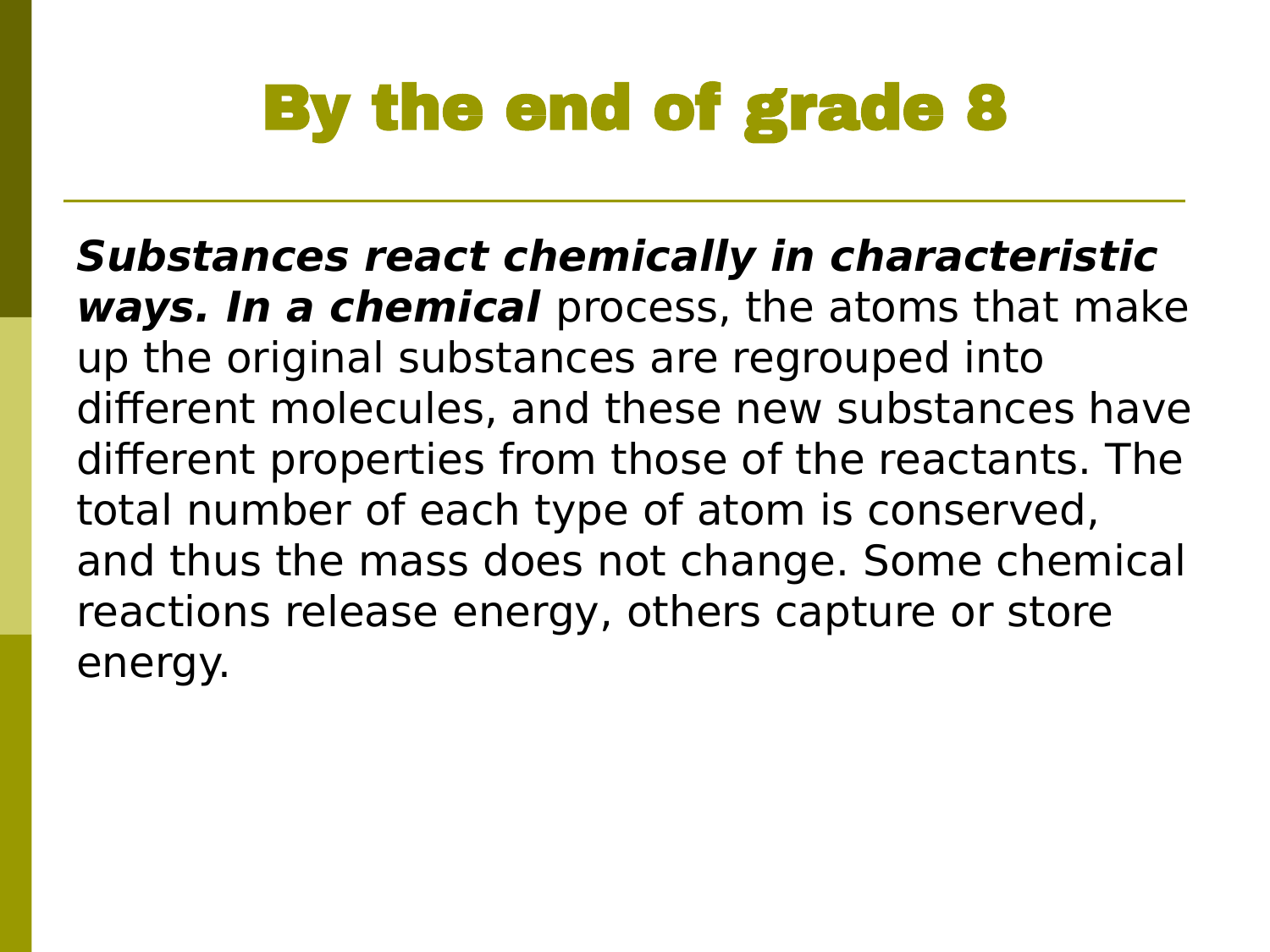

# By the end of grade 8
Substances react chemically in characteristic ways. In a chemical process, the atoms that make up the original substances are regrouped into different molecules, and these new substances have different properties from those of the reactants. The total number of each type of atom is conserved, and thus the mass does not change. Some chemical reactions release energy, others capture or store energy.